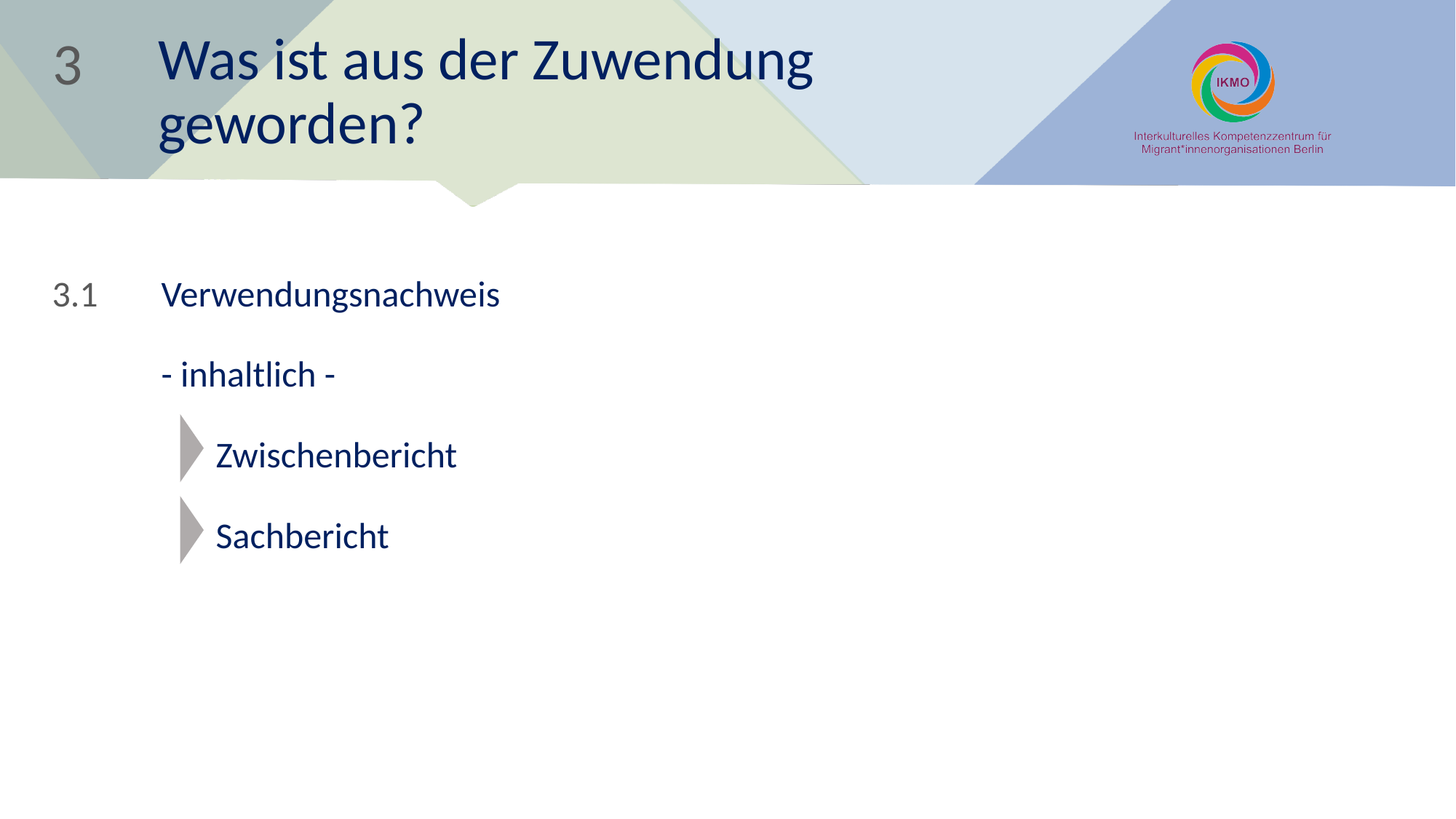

3
Was ist aus der Zuwendung geworden?
3.1	Verwendungsnachweis
	- inhaltlich -
Zwischenbericht
Sachbericht